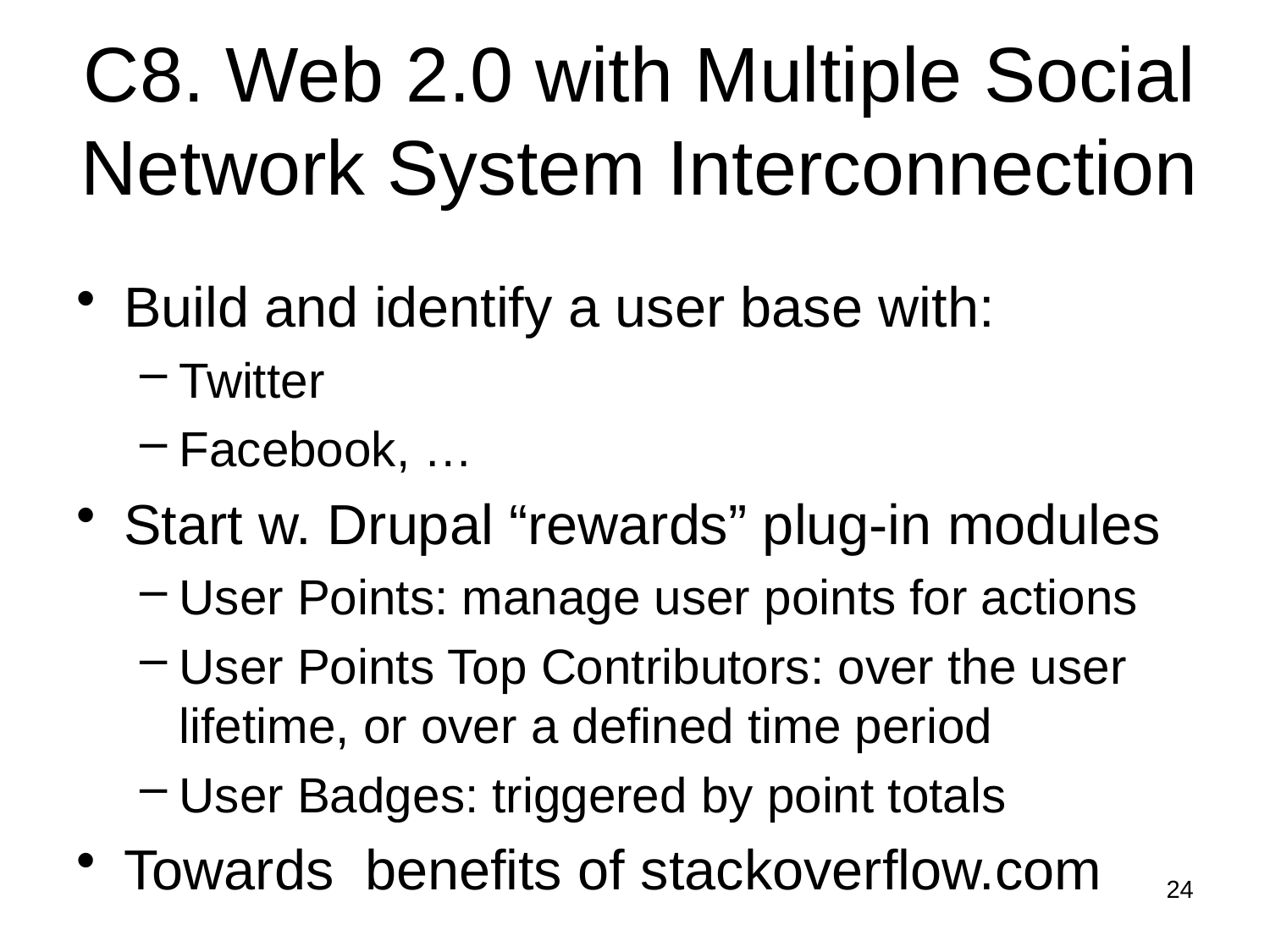

# C8. Web 2.0 with Multiple Social Network System Interconnection
Build and identify a user base with:
Twitter
Facebook, …
Start w. Drupal “rewards” plug-in modules
User Points: manage user points for actions
User Points Top Contributors: over the user lifetime, or over a defined time period
User Badges: triggered by point totals
Towards  benefits of stackoverflow.com
24